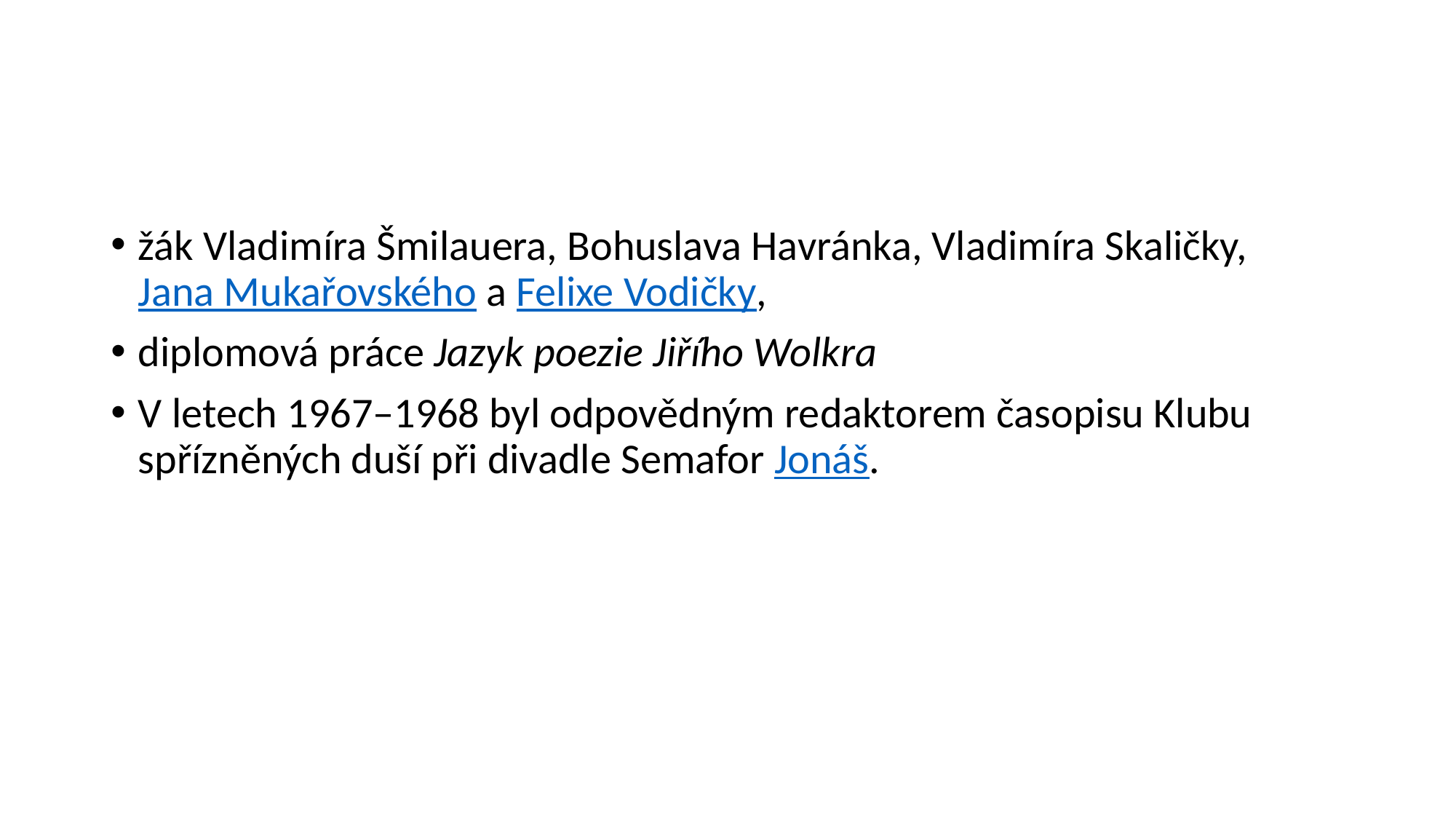

#
žák Vladimíra Šmilauera, Bohuslava Havránka, Vladimíra Skaličky, Jana Mukařovského a Felixe Vodičky,
diplomová práce Jazyk poezie Jiřího Wolkra
V letech 1967–1968 byl odpovědným redaktorem časopisu Klubu spřízněných duší při divadle Semafor Jonáš.